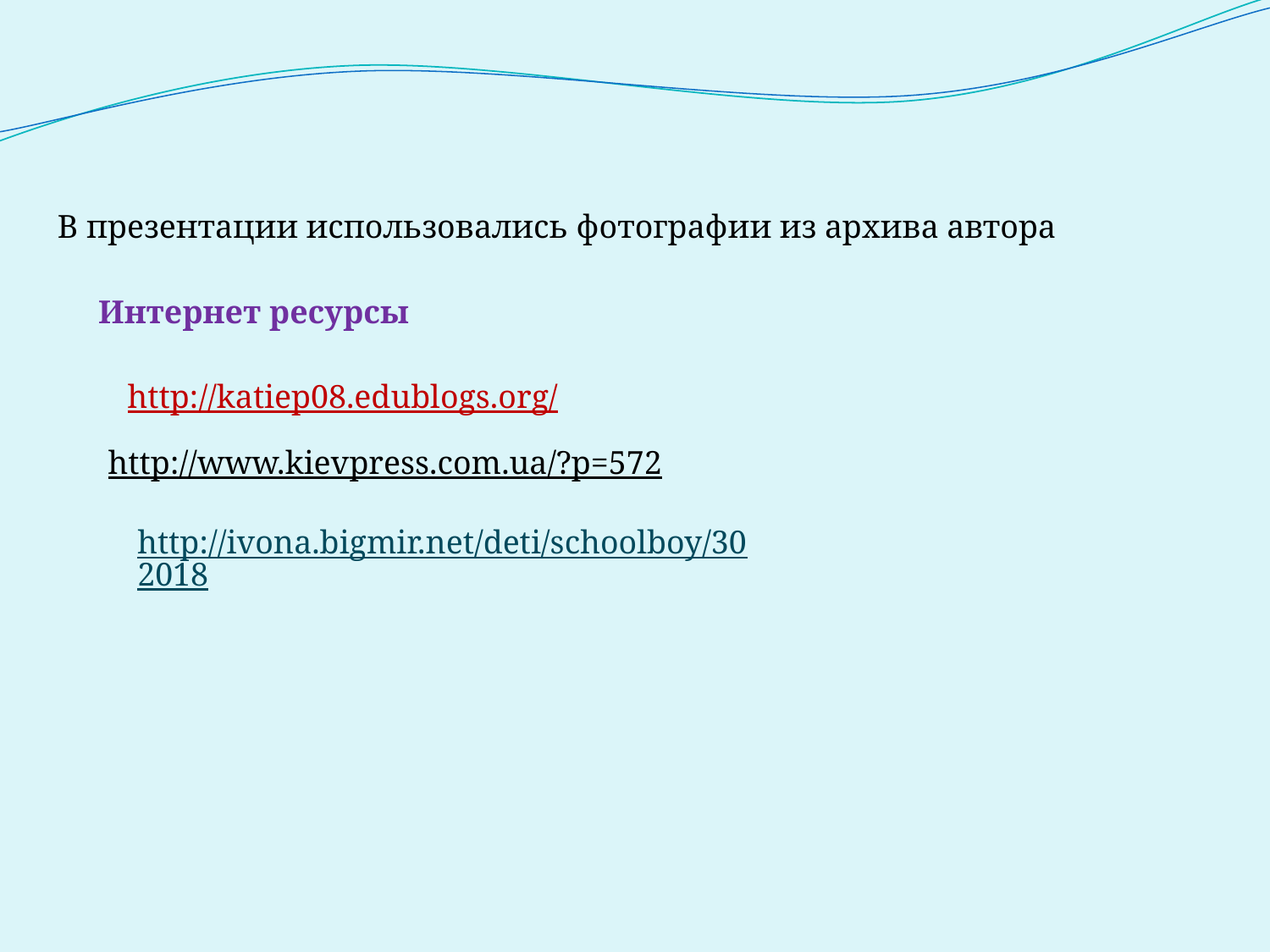

В презентации использовались фотографии из архива автора

http://katiep08.edublogs.org/
Интернет ресурсы
http://www.kievpress.com.ua/?p=572
http://ivona.bigmir.net/deti/schoolboy/302018